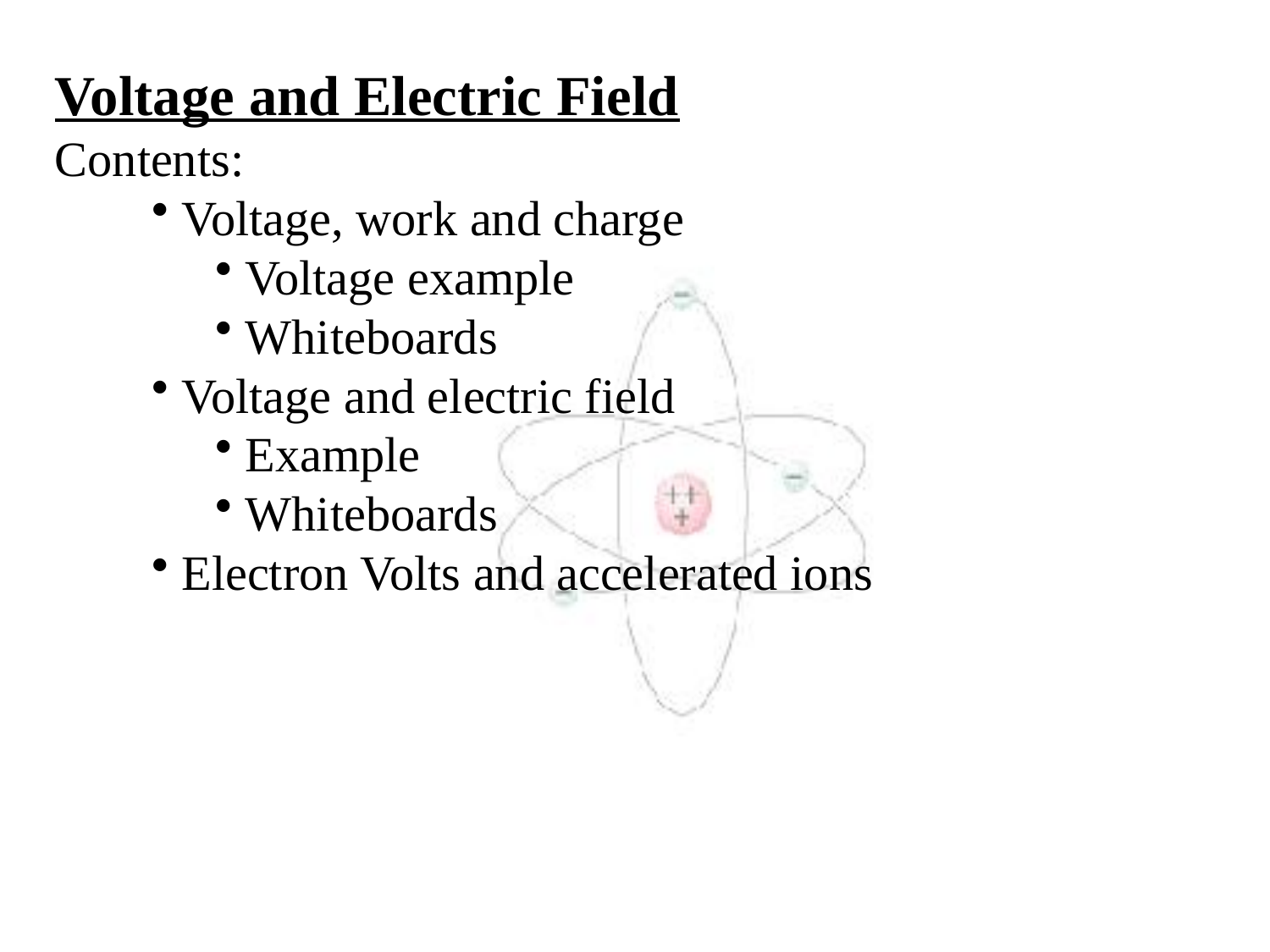

Voltage and Electric Field
Contents:
Voltage, work and charge
Voltage example
Whiteboards
Voltage and electric field
Example
Whiteboards
Electron Volts and accelerated ions